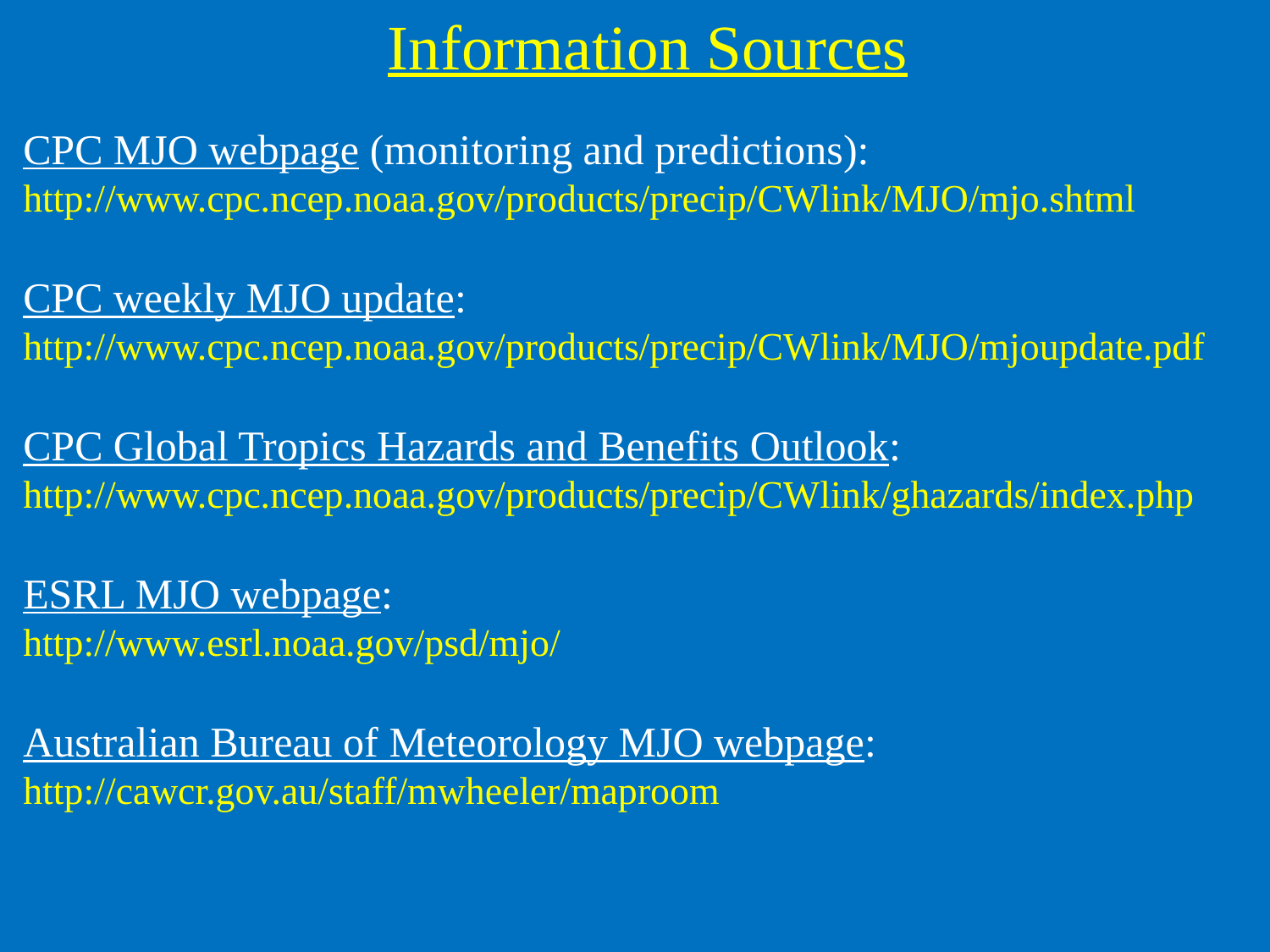

Information Sources
CPC MJO webpage (monitoring and predictions): http://www.cpc.ncep.noaa.gov/products/precip/CWlink/MJO/mjo.shtml

CPC weekly MJO update: http://www.cpc.ncep.noaa.gov/products/precip/CWlink/MJO/mjoupdate.pdf

CPC Global Tropics Hazards and Benefits Outlook: http://www.cpc.ncep.noaa.gov/products/precip/CWlink/ghazards/index.php

ESRL MJO webpage:
http://www.esrl.noaa.gov/psd/mjo/

Australian Bureau of Meteorology MJO webpage: http://cawcr.gov.au/staff/mwheeler/maproom